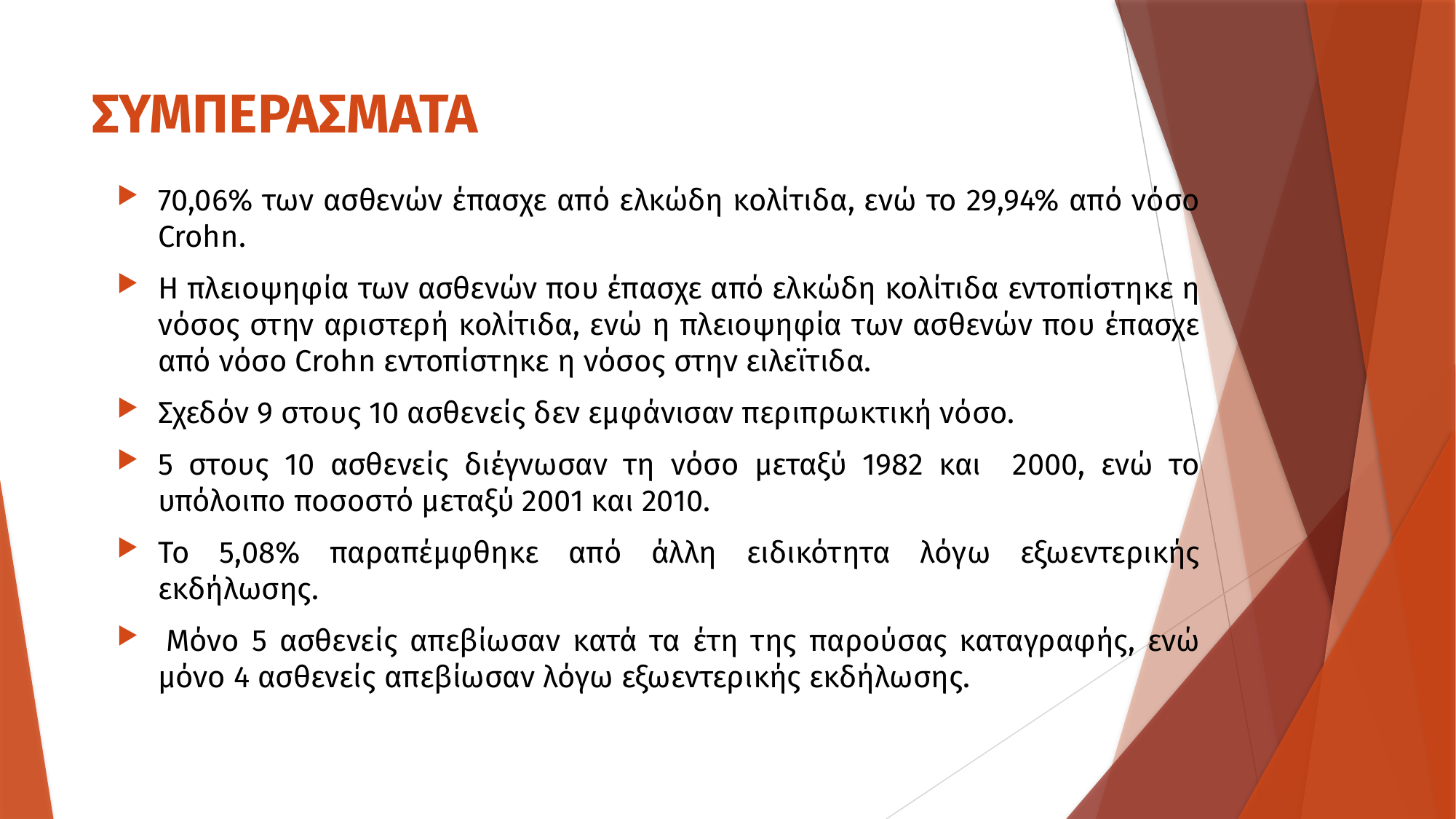

# ΣΥΜΠΕΡΑΣΜΑΤΑ
70,06% των ασθενών έπασχε από ελκώδη κολίτιδα, ενώ το 29,94% από νόσο Crohn.
Η πλειοψηφία των ασθενών που έπασχε από ελκώδη κολίτιδα εντοπίστηκε η νόσος στην αριστερή κολίτιδα, ενώ η πλειοψηφία των ασθενών που έπασχε από νόσο Crohn εντοπίστηκε η νόσος στην ειλεϊτιδα.
Σχεδόν 9 στους 10 ασθενείς δεν εμφάνισαν περιπρωκτική νόσο.
5 στους 10 ασθενείς διέγνωσαν τη νόσο μεταξύ 1982 και  2000, ενώ το υπόλοιπο ποσοστό μεταξύ 2001 και 2010.
Το 5,08% παραπέμφθηκε από άλλη ειδικότητα λόγω εξωεντερικής εκδήλωσης.
 Μόνο 5 ασθενείς απεβίωσαν κατά τα έτη της παρούσας καταγραφής, ενώ μόνο 4 ασθενείς απεβίωσαν λόγω εξωεντερικής εκδήλωσης.